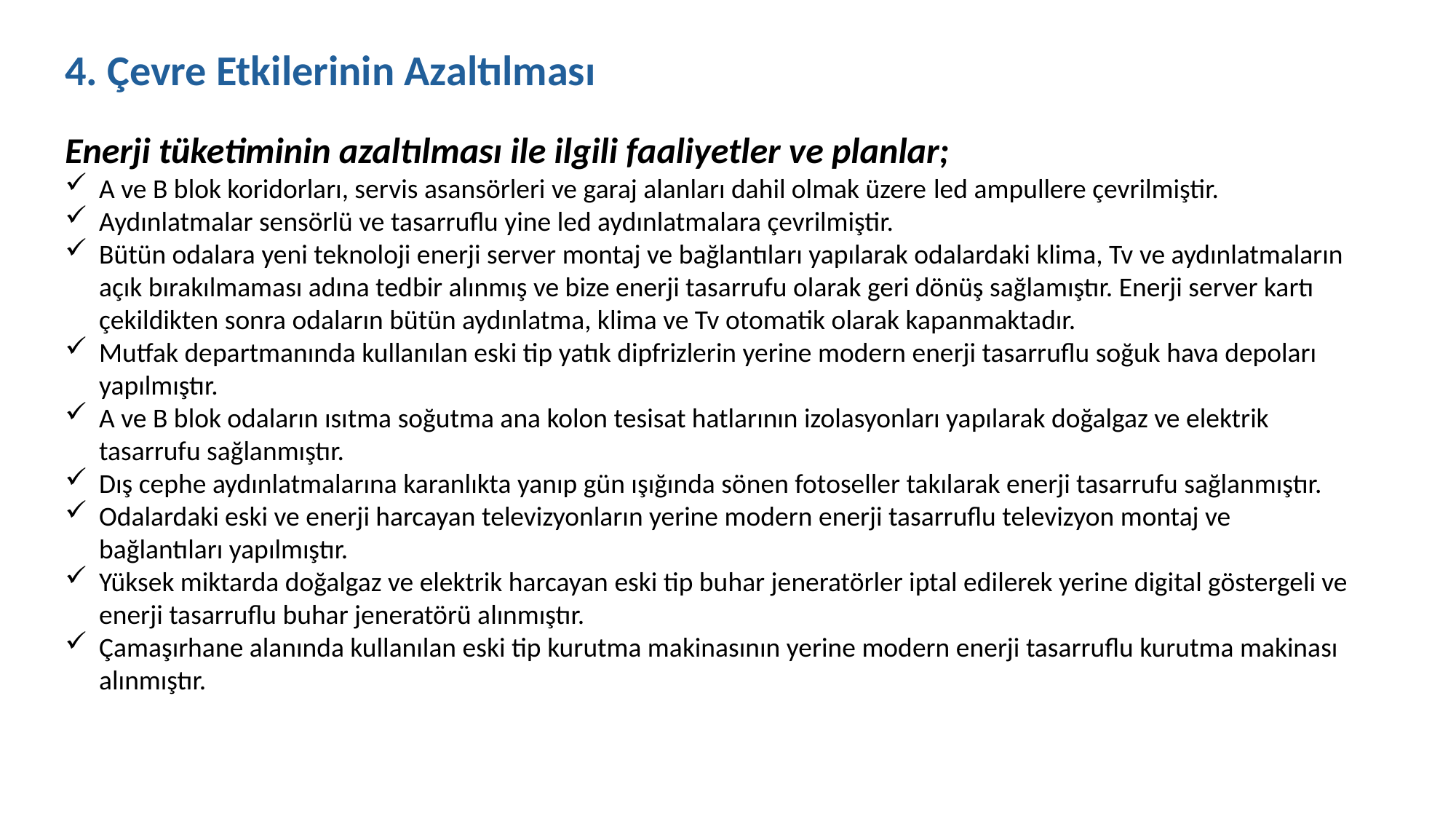

4. Çevre Etkilerinin Azaltılması

Enerji tüketiminin azaltılması ile ilgili faaliyetler ve planlar;
A ve B blok koridorları, servis asansörleri ve garaj alanları dahil olmak üzere led ampullere çevrilmiştir.
Aydınlatmalar sensörlü ve tasarruflu yine led aydınlatmalara çevrilmiştir.
Bütün odalara yeni teknoloji enerji server montaj ve bağlantıları yapılarak odalardaki klima, Tv ve aydınlatmaların açık bırakılmaması adına tedbir alınmış ve bize enerji tasarrufu olarak geri dönüş sağlamıştır. Enerji server kartı çekildikten sonra odaların bütün aydınlatma, klima ve Tv otomatik olarak kapanmaktadır.
Mutfak departmanında kullanılan eski tip yatık dipfrizlerin yerine modern enerji tasarruflu soğuk hava depoları yapılmıştır.
A ve B blok odaların ısıtma soğutma ana kolon tesisat hatlarının izolasyonları yapılarak doğalgaz ve elektrik tasarrufu sağlanmıştır.
Dış cephe aydınlatmalarına karanlıkta yanıp gün ışığında sönen fotoseller takılarak enerji tasarrufu sağlanmıştır.
Odalardaki eski ve enerji harcayan televizyonların yerine modern enerji tasarruflu televizyon montaj ve bağlantıları yapılmıştır.
Yüksek miktarda doğalgaz ve elektrik harcayan eski tip buhar jeneratörler iptal edilerek yerine digital göstergeli ve enerji tasarruflu buhar jeneratörü alınmıştır.
Çamaşırhane alanında kullanılan eski tip kurutma makinasının yerine modern enerji tasarruflu kurutma makinası alınmıştır.